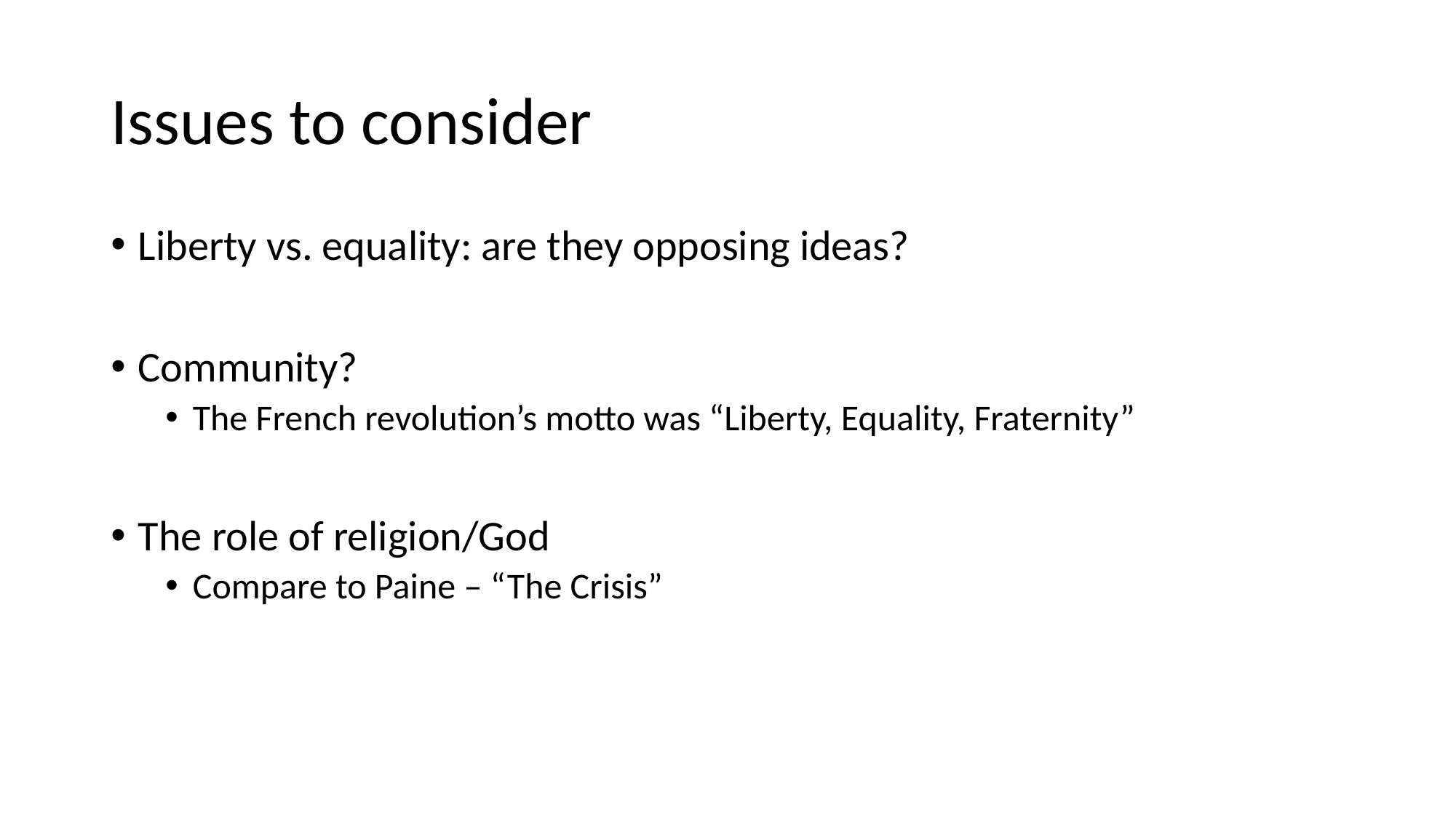

# Issues to consider
Liberty vs. equality: are they opposing ideas?

Community?
The French revolution’s motto was “Liberty, Equality, Fraternity”

The role of religion/God
Compare to Paine – “The Crisis”